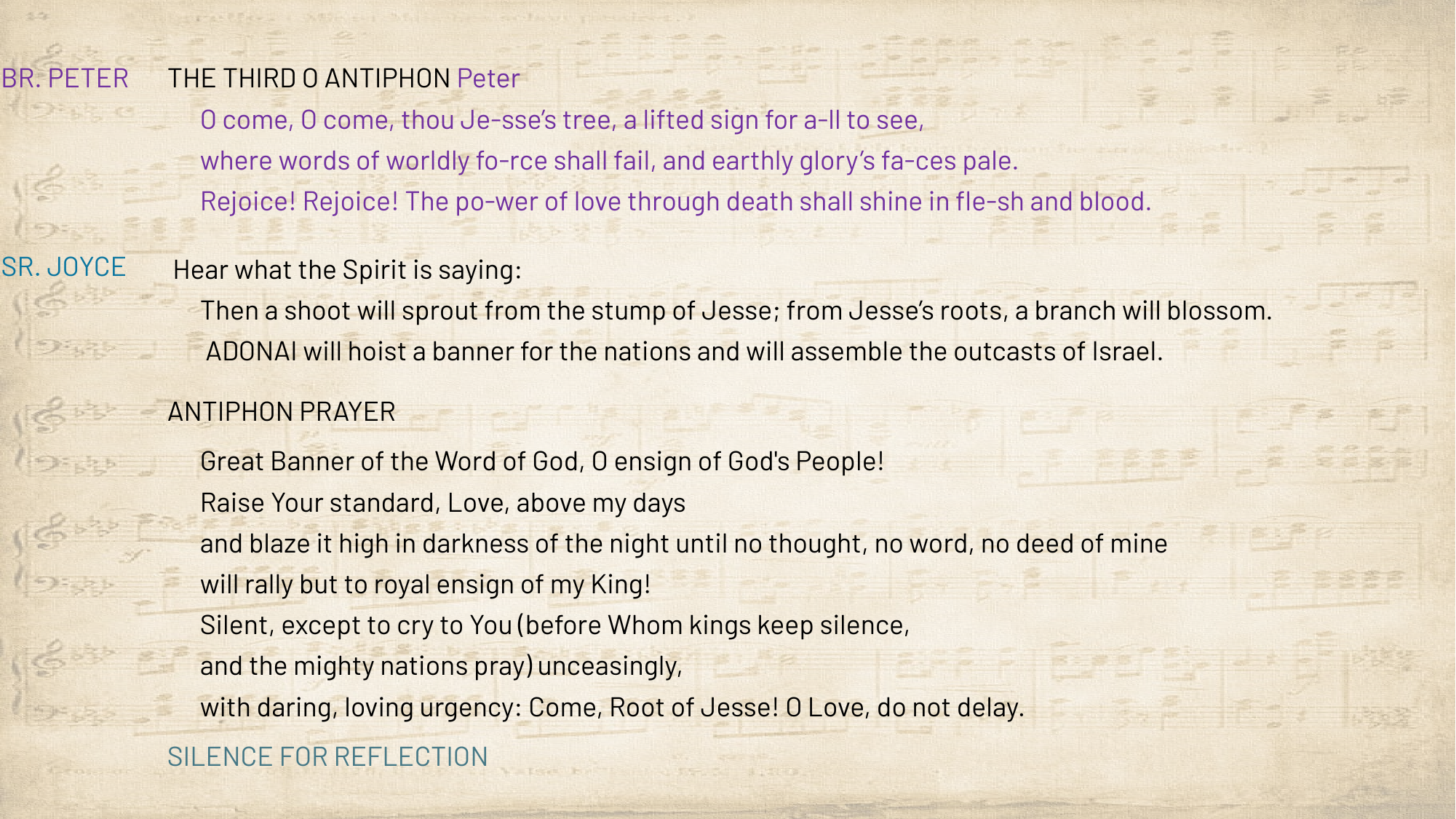

Br. Peter
The Third O Antiphon​ Peter
O come, O come, thou Je-sse’s tree, a lifted sign for a-ll to see,
where words of worldly fo-rce shall fail, and earthly glory’s fa-ces pale.
Rejoice! Rejoice! The po-wer of love through death shall shine in fle-sh and blood.
 Hear what the Spirit is saying:
Then a shoot will sprout from the stump of Jesse; from Jesse’s roots, a branch will blossom.
 ADONAI will hoist a banner for the nations and will assemble the outcasts of Israel.
Antiphon Prayer
Great Banner of the Word of God, O ensign of God's People!
Raise Your standard, Love, above my days
and blaze it high in darkness of the night until no thought, no word, no deed of mine
will rally but to royal ensign of my King!
Silent, except to cry to You (before Whom kings keep silence,
and the mighty nations pray) unceasingly,
with daring, loving urgency: Come, Root of Jesse! O Love, do not delay.
Silence For Reflection
Sr. Joyce